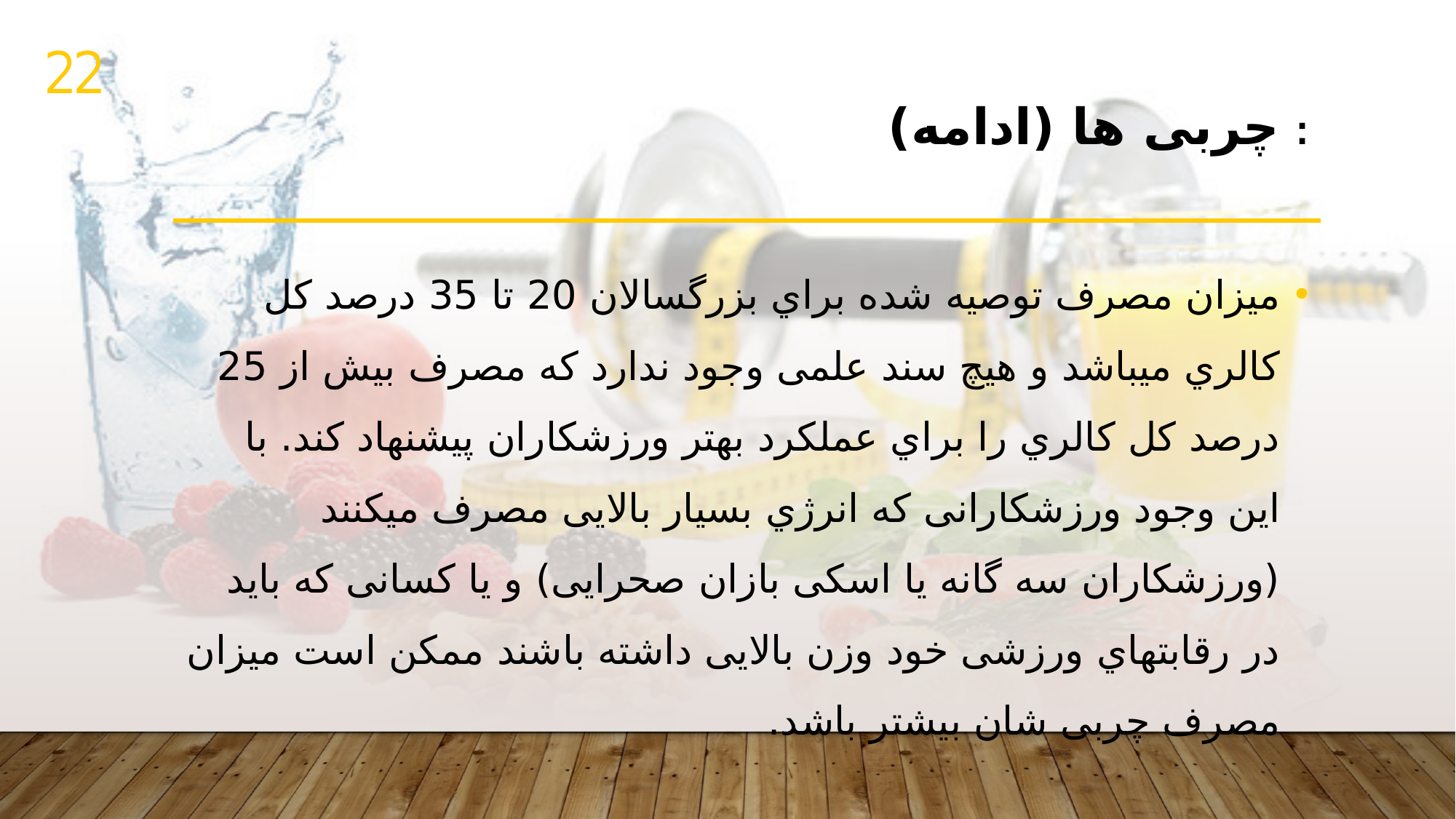

22
# چربی ها (ادامه) :
میزان مصرف توصیه شده براي بزرگسالان 20 تا 35 درصد کل کالري میباشد و هیچ سند علمی وجود ندارد که مصرف بیش از 25 درصد کل کالري را براي عملکرد بهتر ورزشکاران پیشنهاد کند. با این وجود ورزشکارانی که انرژي بسیار بالایی مصرف میکنند (ورزشکاران سه گانه یا اسکی بازان صحرایی) و یا کسانی که باید در رقابتهاي ورزشی خود وزن بالایی داشته باشند ممکن است میزان مصرف چربی شان بیشتر باشد.